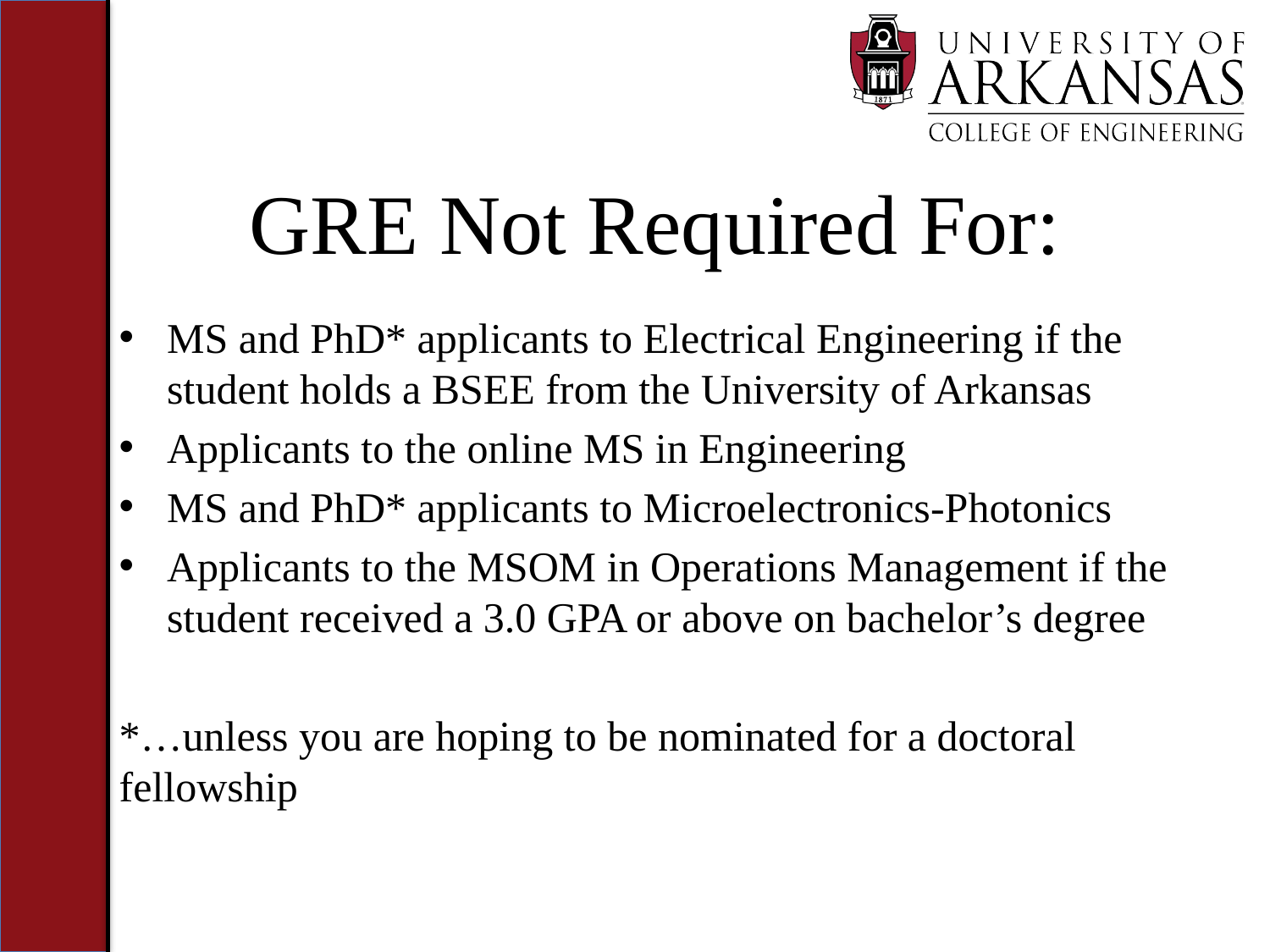

# GRE Not Required For:
MS and PhD* applicants to Electrical Engineering if the student holds a BSEE from the University of Arkansas
Applicants to the online MS in Engineering
MS and PhD* applicants to Microelectronics-Photonics
Applicants to the MSOM in Operations Management if the student received a 3.0 GPA or above on bachelor’s degree

*…unless you are hoping to be nominated for a doctoral fellowship